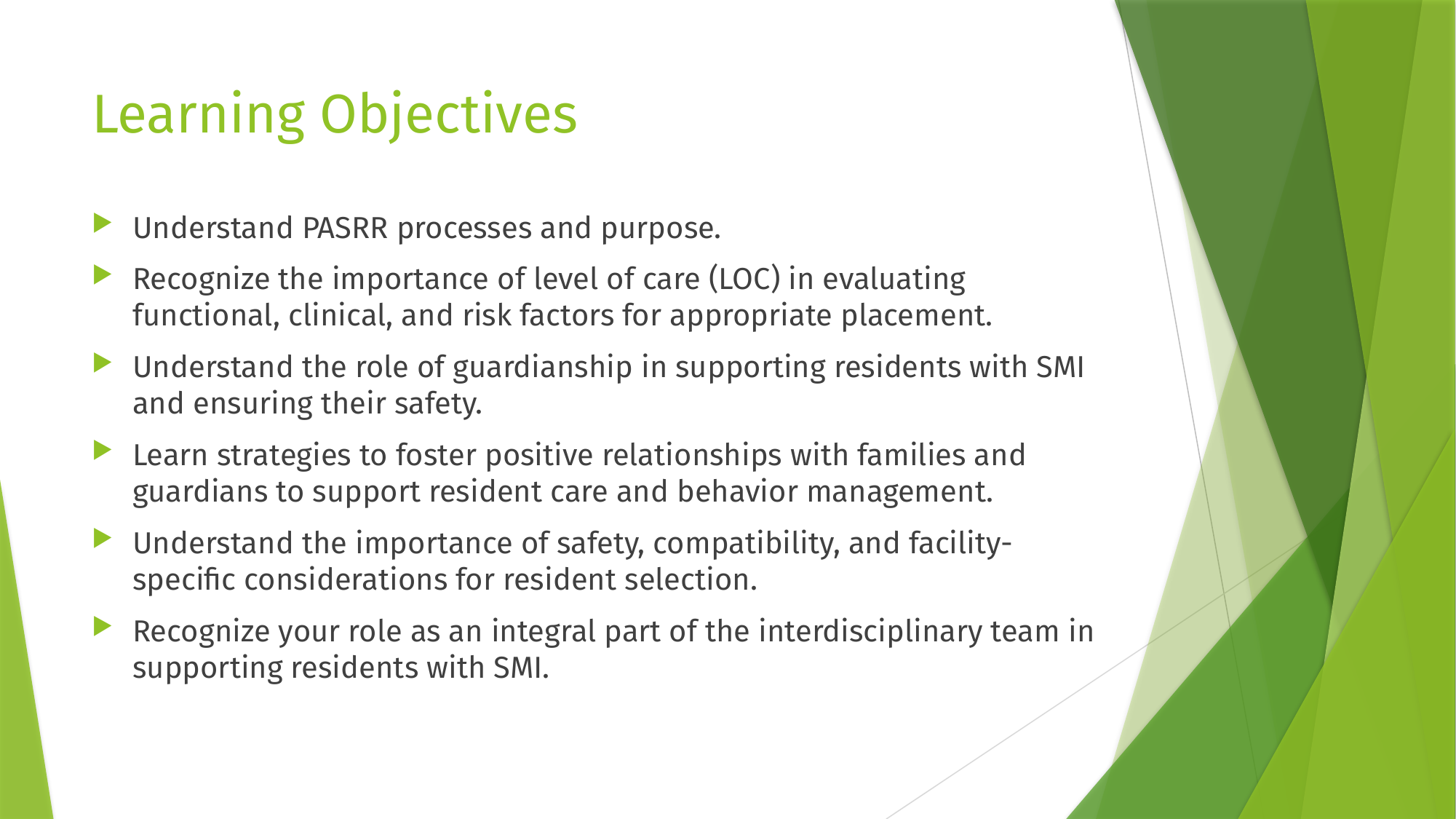

# Learning Objectives
Understand PASRR processes and purpose.
Recognize the importance of level of care (LOC) in evaluating functional, clinical, and risk factors for appropriate placement.
Understand the role of guardianship in supporting residents with SMI and ensuring their safety.
Learn strategies to foster positive relationships with families and guardians to support resident care and behavior management.
Understand the importance of safety, compatibility, and facility-specific considerations for resident selection.
Recognize your role as an integral part of the interdisciplinary team in supporting residents with SMI.